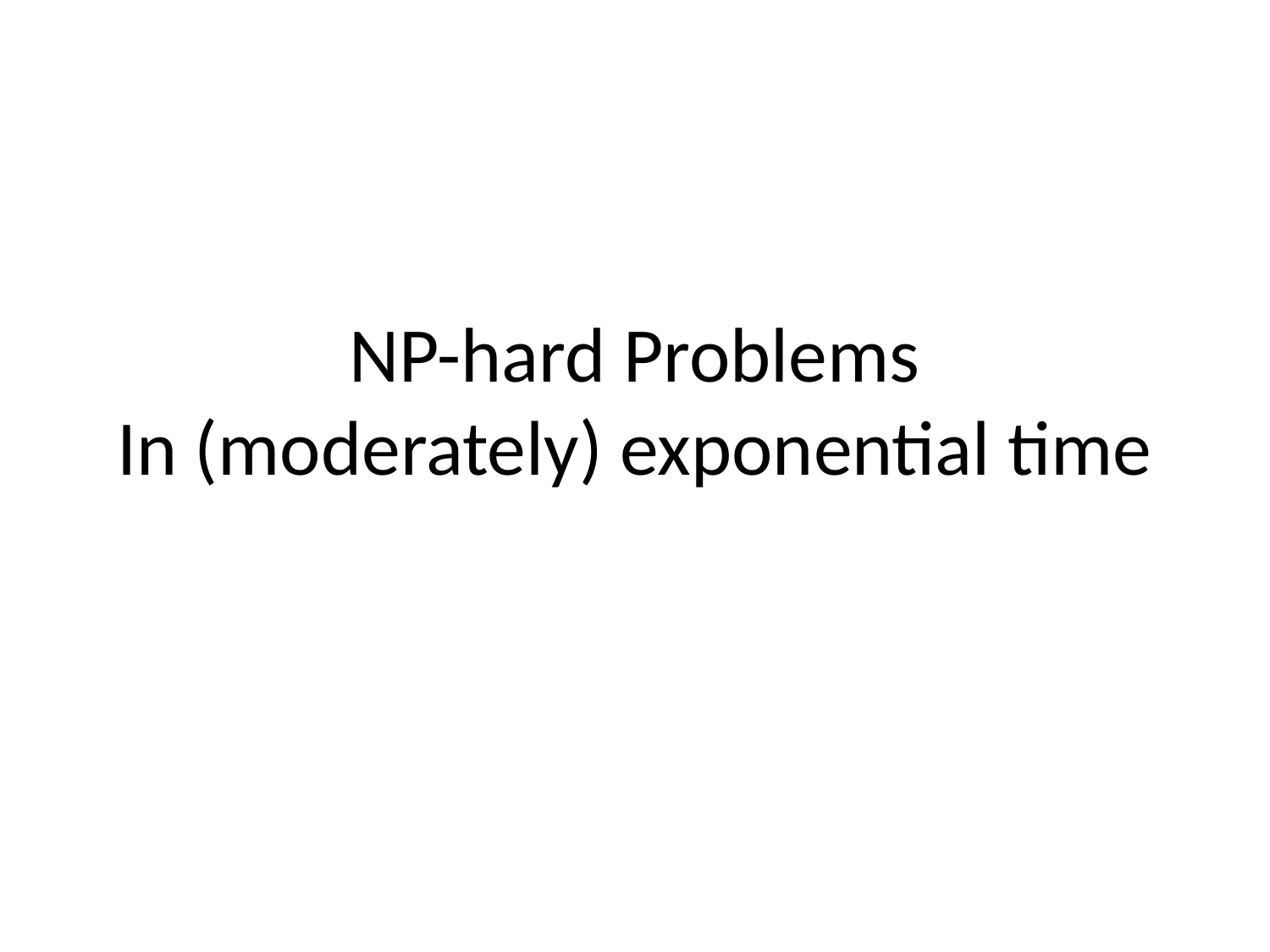

# NP-hard Problems In (moderately) exponential time